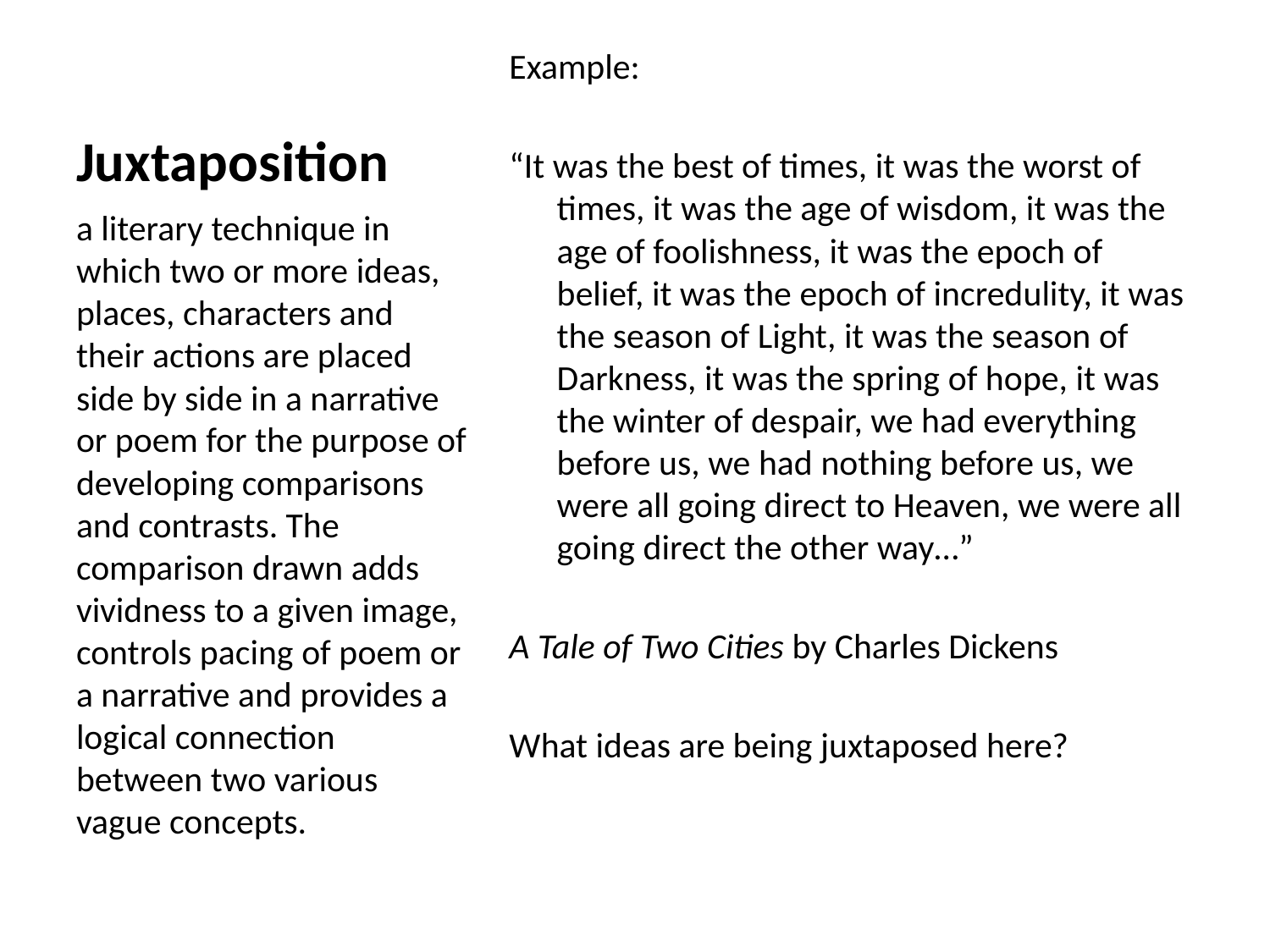

# Juxtaposition
Example:

“It was the best of times, it was the worst of times, it was the age of wisdom, it was the age of foolishness, it was the epoch of belief, it was the epoch of incredulity, it was the season of Light, it was the season of Darkness, it was the spring of hope, it was the winter of despair, we had everything before us, we had nothing before us, we were all going direct to Heaven, we were all going direct the other way…”

A Tale of Two Cities by Charles Dickens

What ideas are being juxtaposed here?
a literary technique in which two or more ideas, places, characters and their actions are placed side by side in a narrative or poem for the purpose of developing comparisons and contrasts. The comparison drawn adds vividness to a given image, controls pacing of poem or a narrative and provides a logical connection between two various vague concepts.